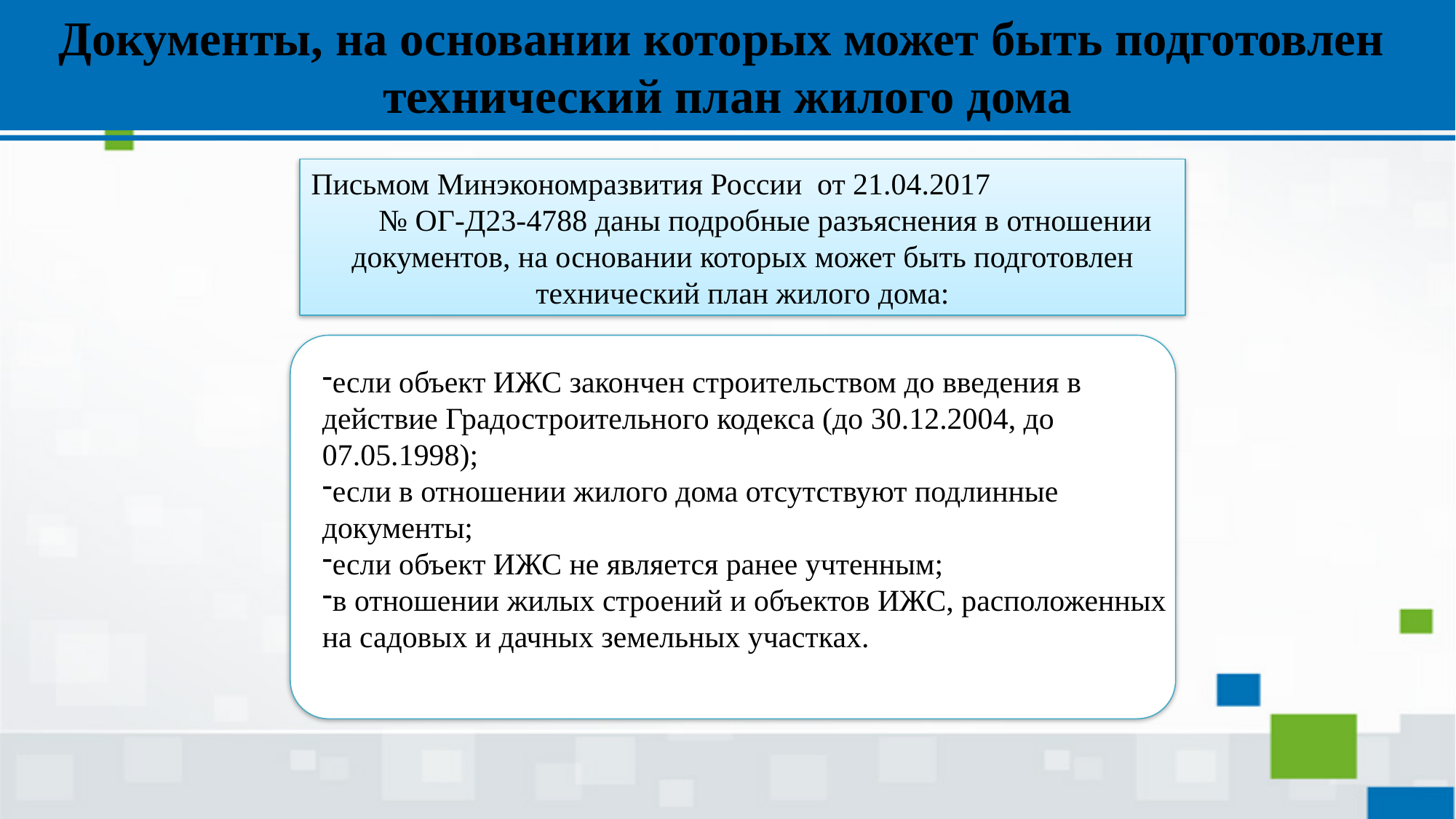

Документы, на основании которых может быть подготовлен
технический план жилого дома

Письмом Минэкономразвития России  от 21.04.2017                               № ОГ-Д23-4788 даны подробные разъяснения в отношении документов, на основании которых может быть подготовлен технический план жилого дома:

если объект ИЖС закончен строительством до введения в действие Градостроительного кодекса (до 30.12.2004, до 07.05.1998);
если в отношении жилого дома отсутствуют подлинные документы;
если объект ИЖС не является ранее учтенным;
в отношении жилых строений и объектов ИЖС, расположенных на садовых и дачных земельных участках.